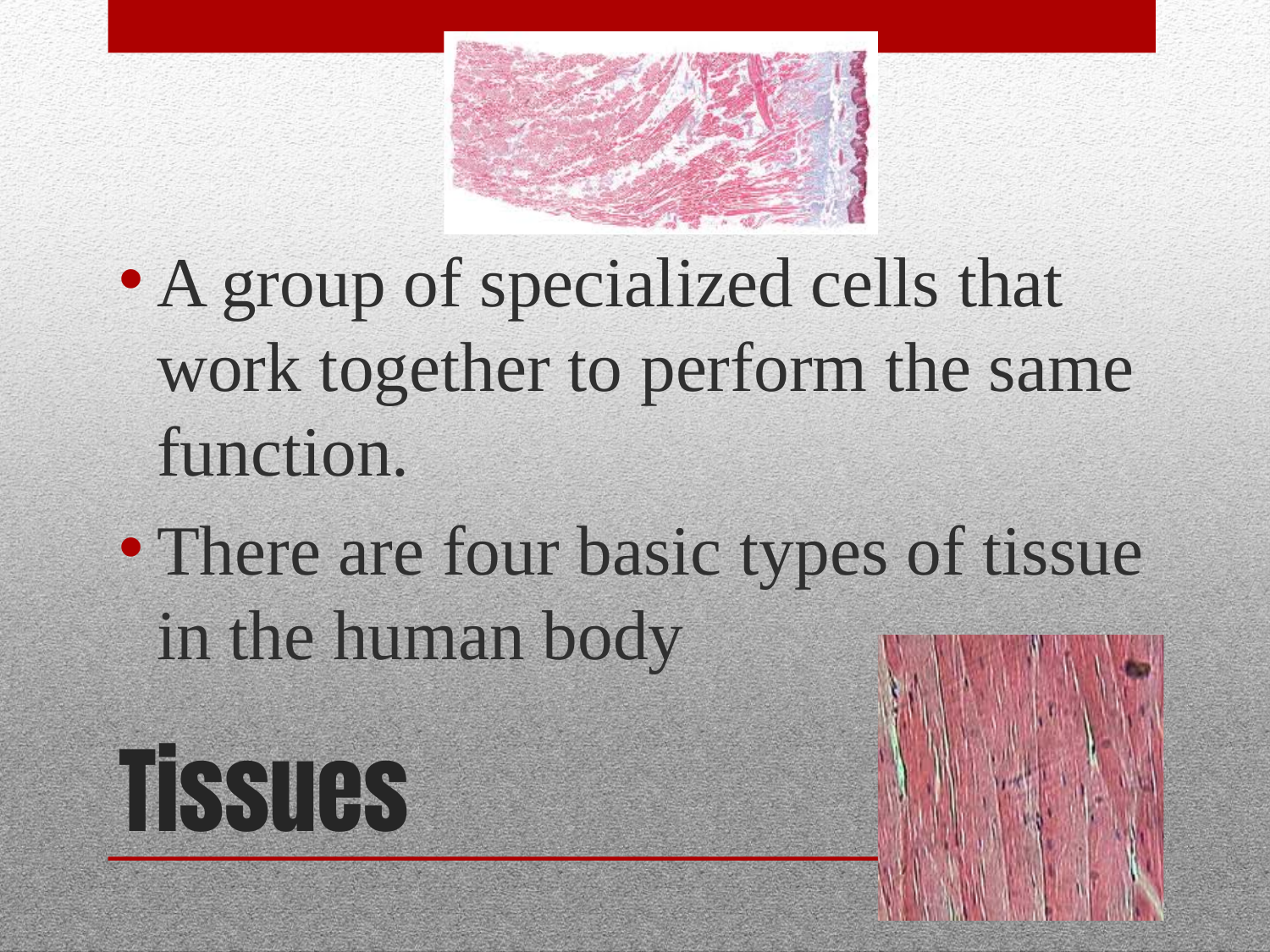

A group of specialized cells that work together to perform the same function.
There are four basic types of tissue in the human body
# Tissues